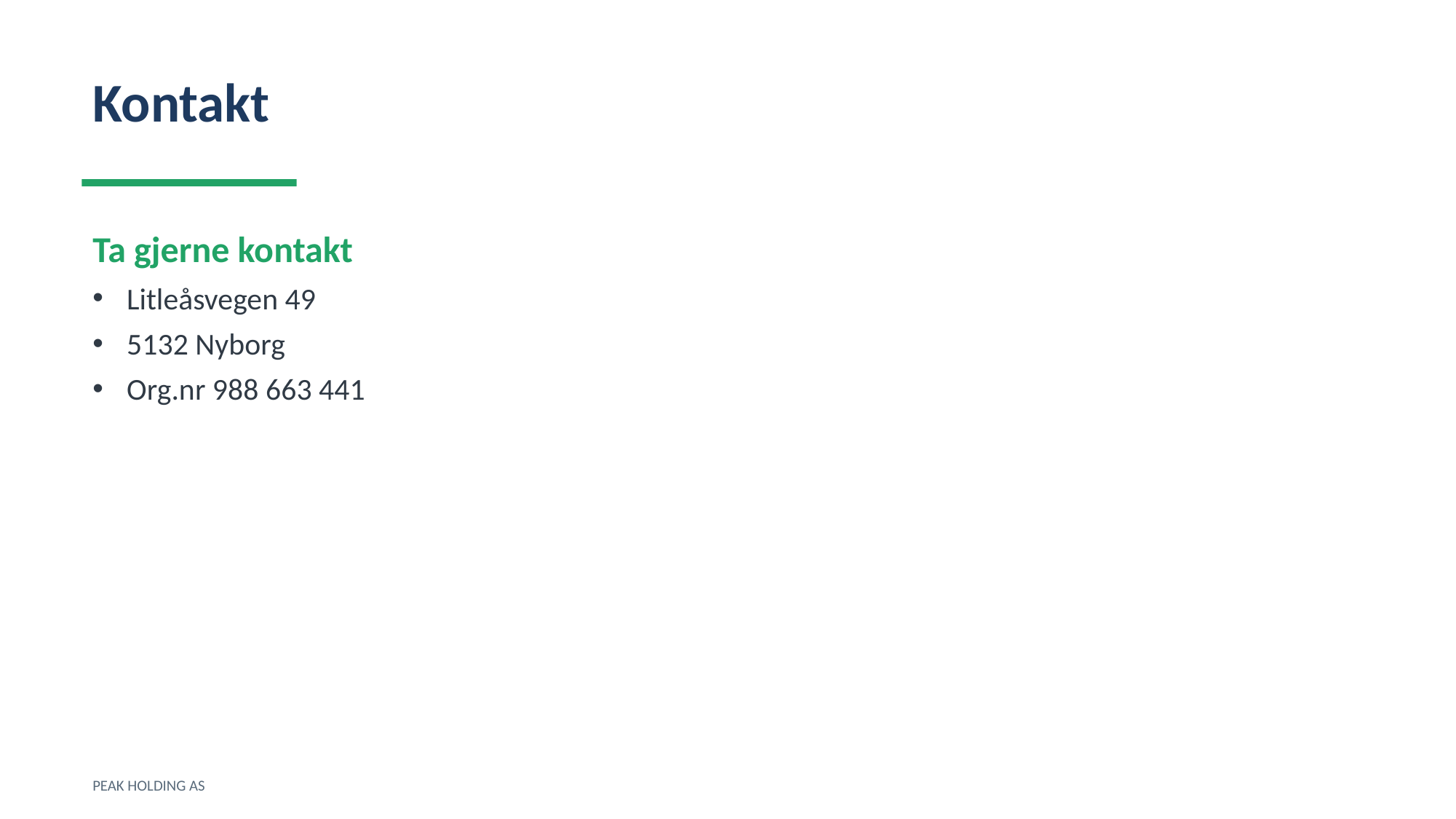

Kontakt

Ta gjerne kontakt
Litleåsvegen 49
5132 Nyborg
Org.nr 988 663 441
PEAK HOLDING AS